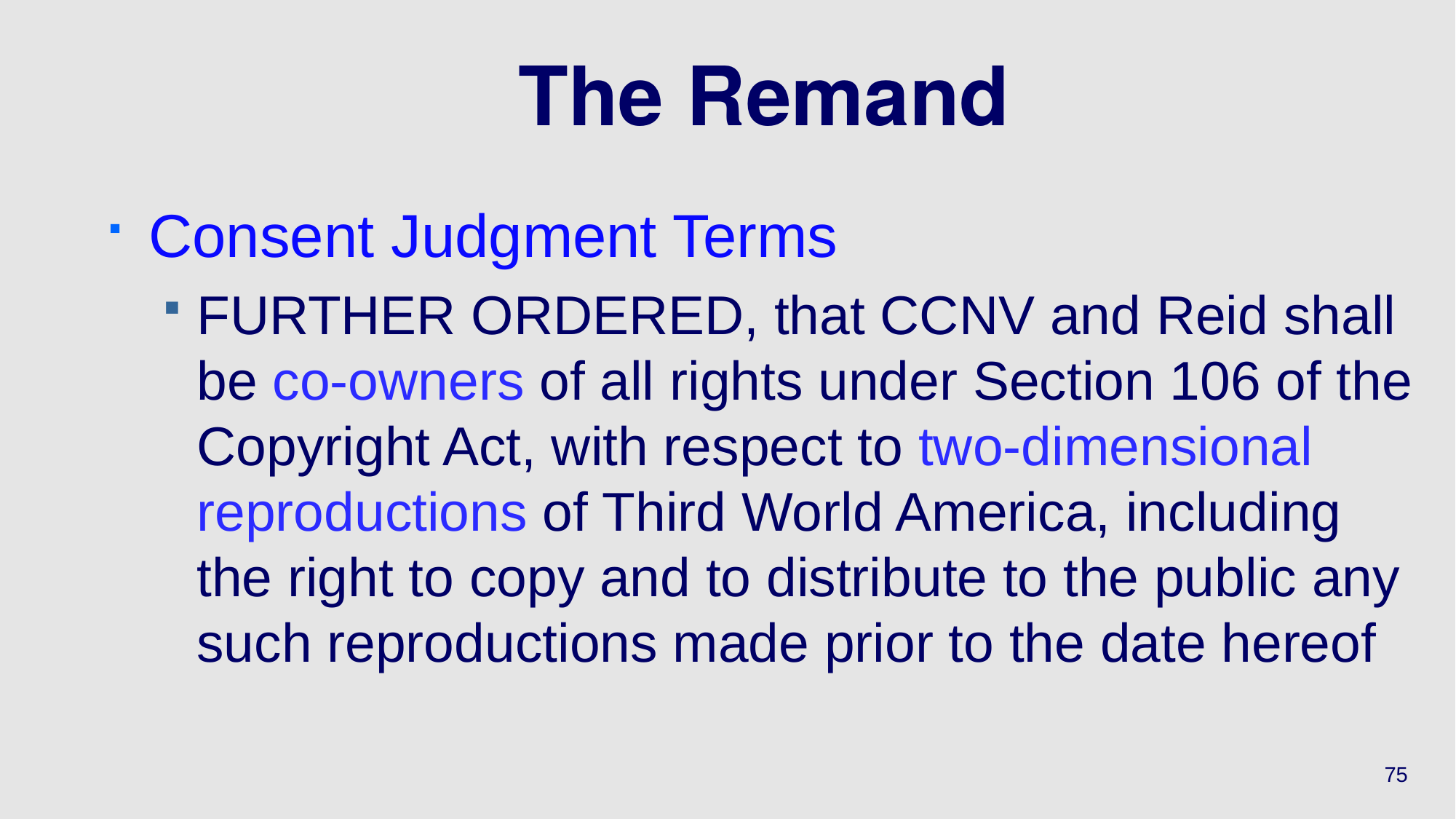

# The Remand
Consent Judgment Terms
FURTHER ORDERED, that CCNV and Reid shall be co-owners of all rights under Section 106 of the Copyright Act, with respect to two-dimensional reproductions of Third World America, including the right to copy and to distribute to the public any such reproductions made prior to the date hereof
75